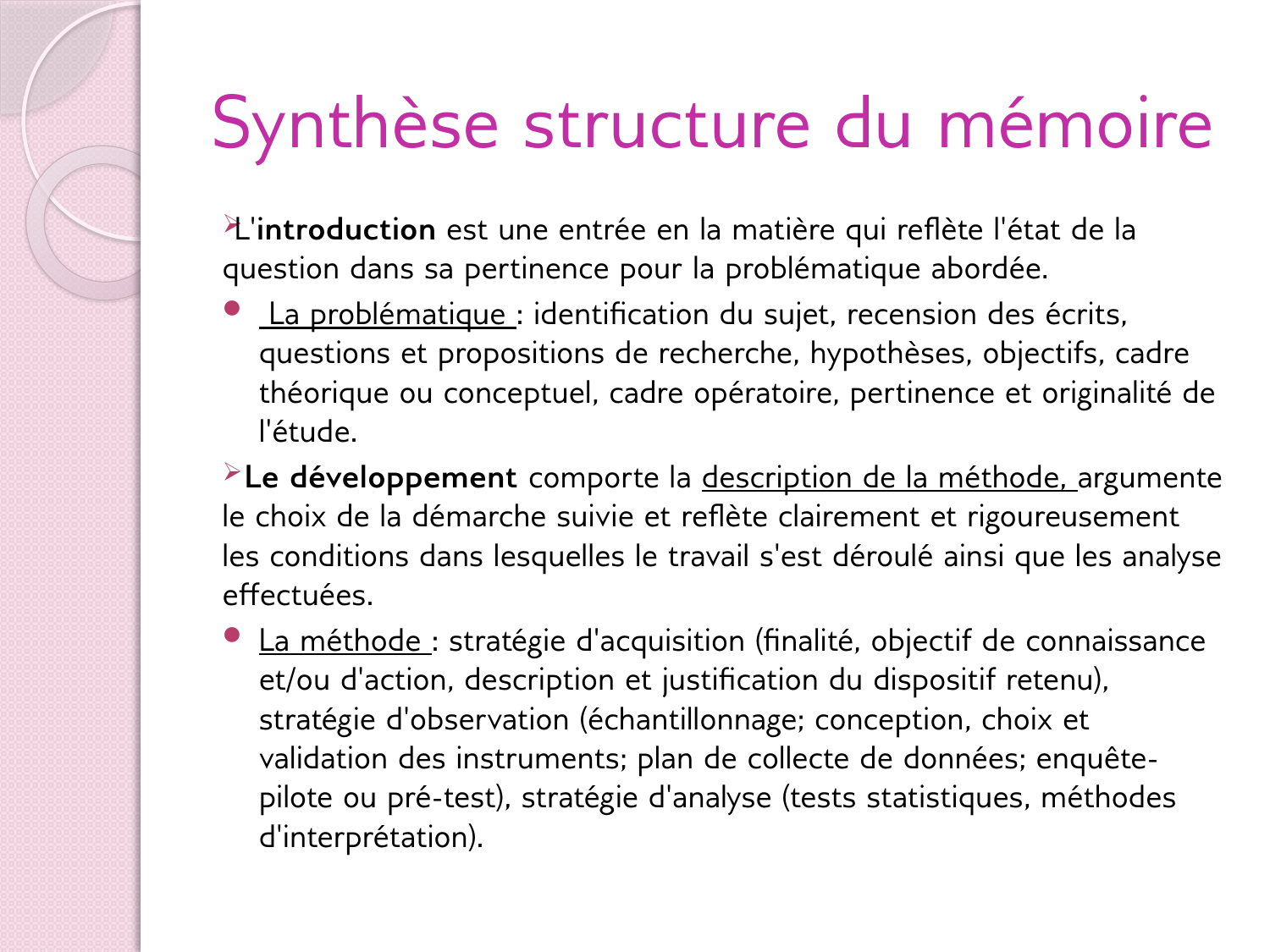

# Synthèse structure du mémoire
L'introduction est une entrée en la matière qui reflète l'état de la question dans sa pertinence pour la problématique abordée.
 La problématique : identification du sujet, recension des écrits, questions et propositions de recherche, hypothèses, objectifs, cadre théorique ou conceptuel, cadre opératoire, pertinence et originalité de l'étude.
 Le développement comporte la description de la méthode, argumente le choix de la démarche suivie et reflète clairement et rigoureusement les conditions dans lesquelles le travail s'est déroulé ainsi que les analyse effectuées.
La méthode : stratégie d'acquisition (finalité, objectif de connaissance et/ou d'action, description et justification du dispositif retenu), stratégie d'observation (échantillonnage; conception, choix et validation des instruments; plan de collecte de données; enquête- pilote ou pré-test), stratégie d'analyse (tests statistiques, méthodes d'interprétation).